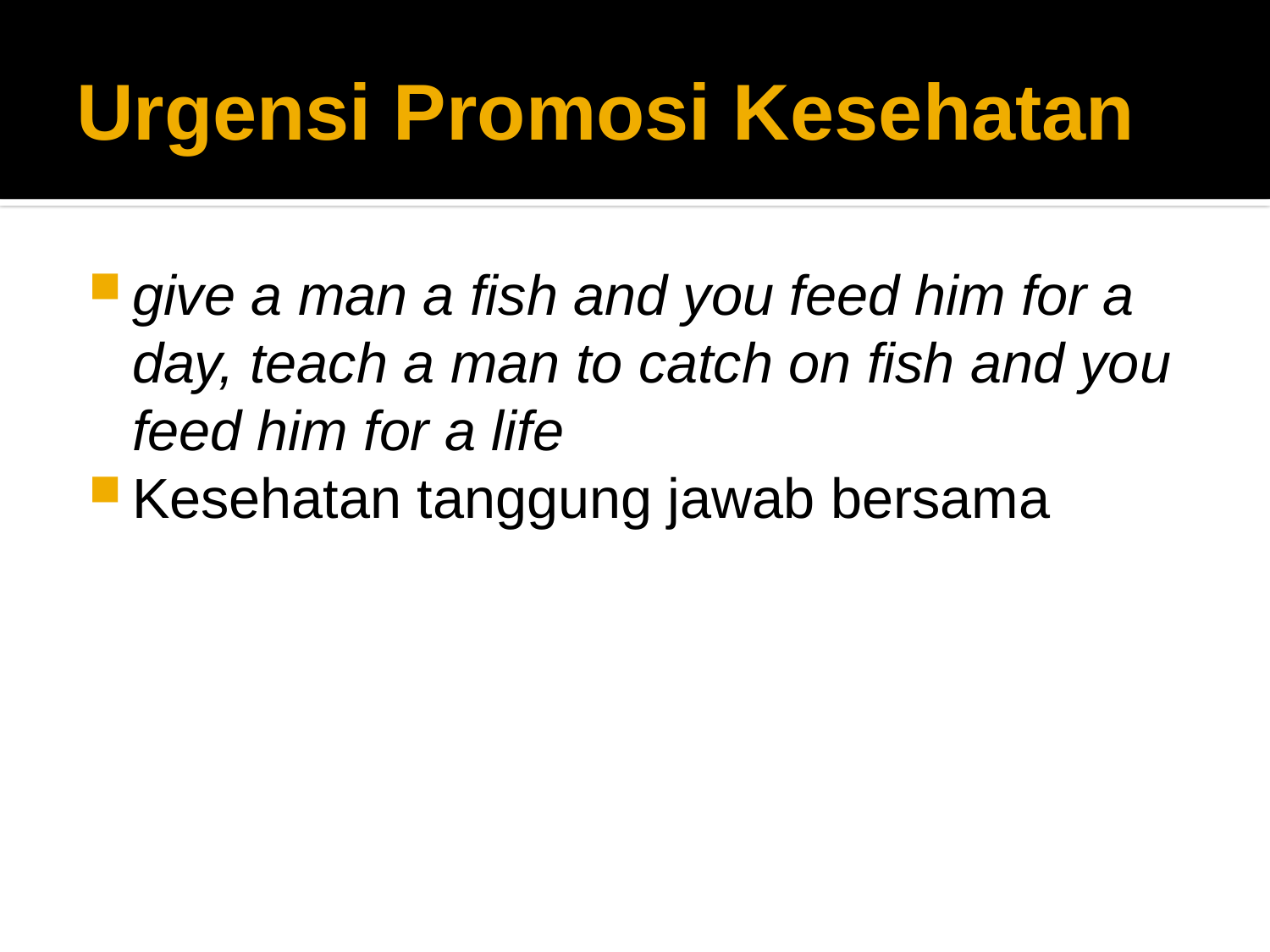

# Urgensi Promosi Kesehatan
give a man a fish and you feed him for a day, teach a man to catch on fish and you feed him for a life
Kesehatan tanggung jawab bersama